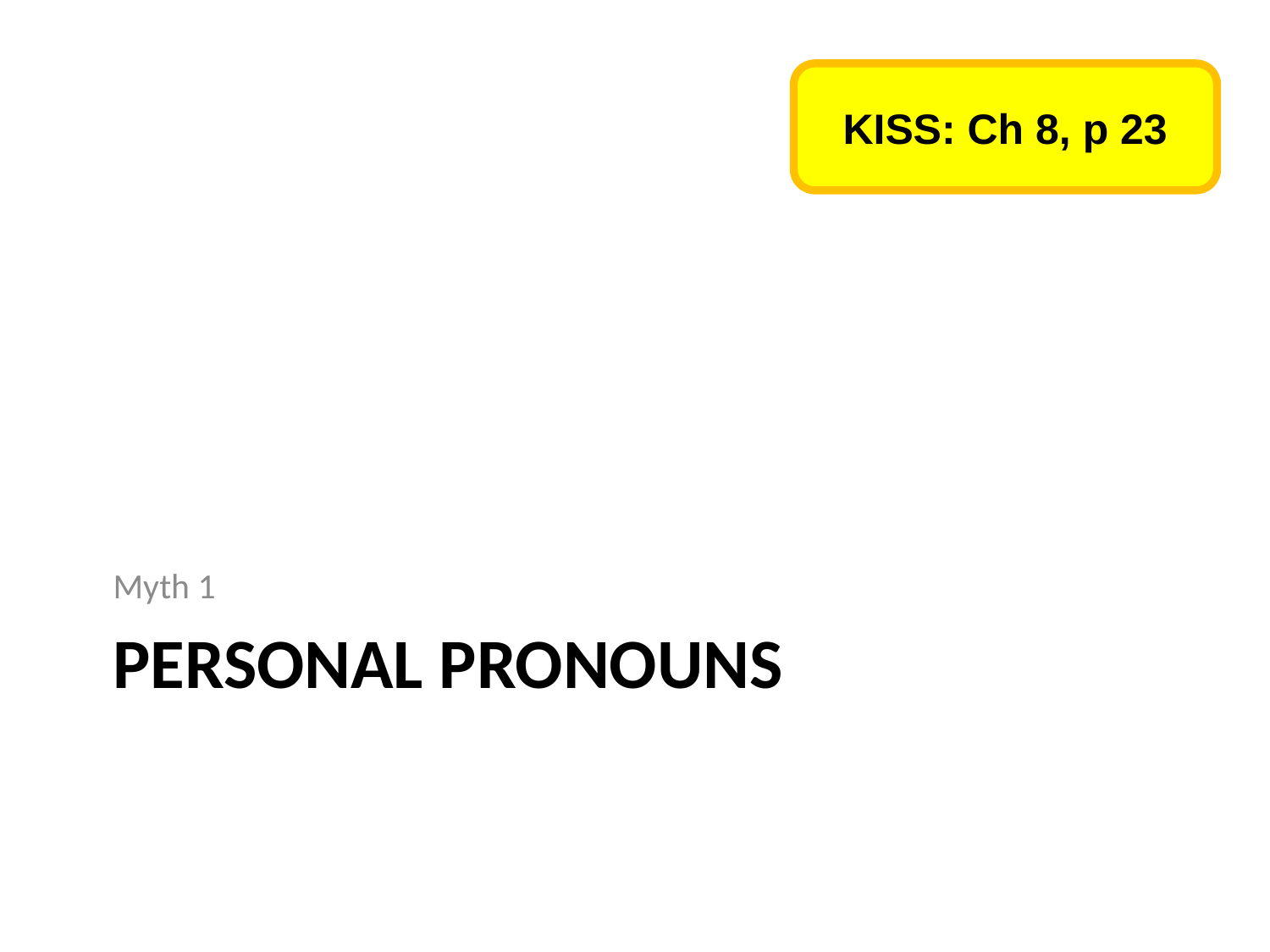

KISS: Ch 8, p 23
Myth 1
# Personal Pronouns